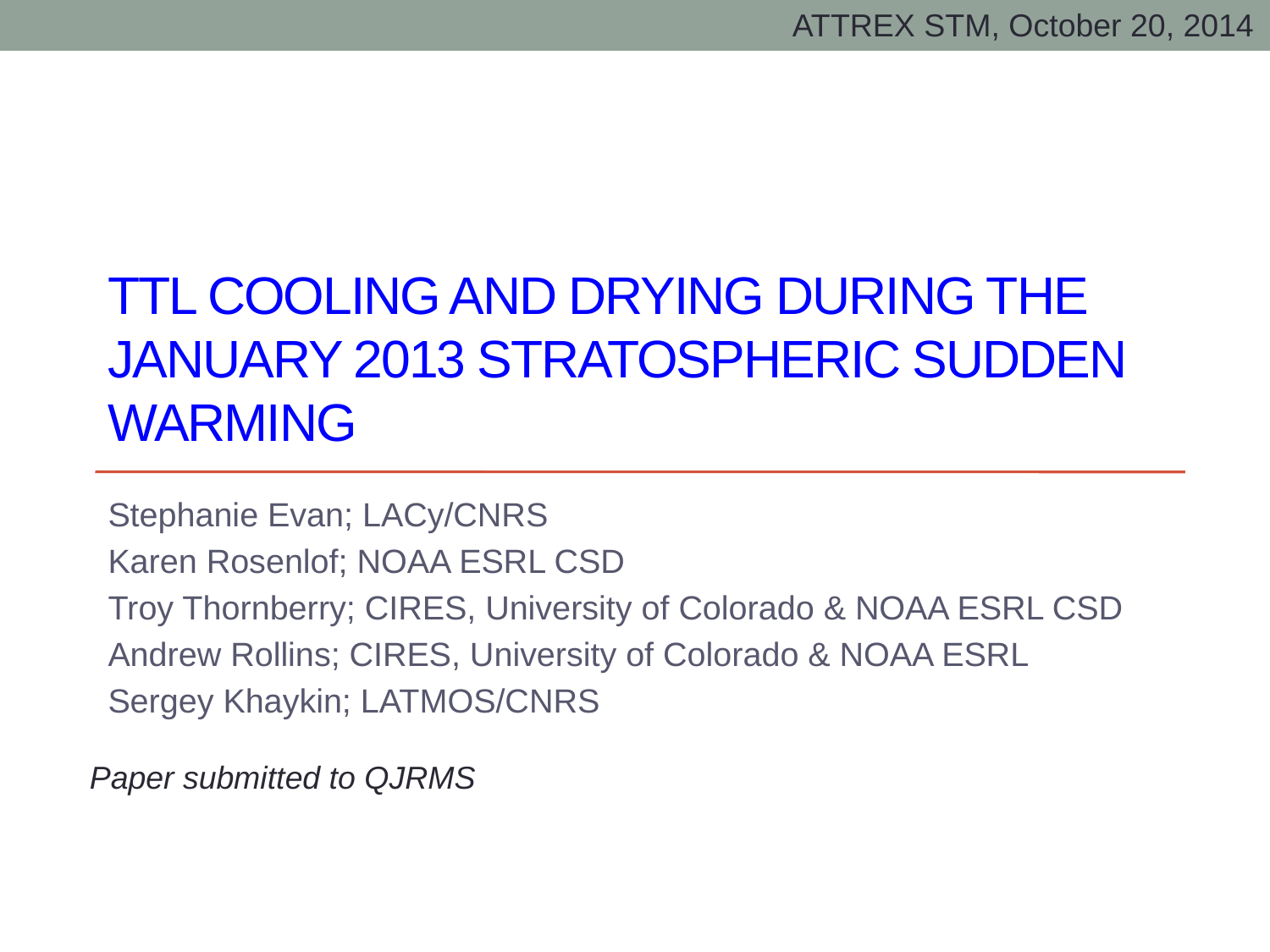

ATTREX STM, October 20, 2014
# TTL cooling and drying during the January 2013 Stratospheric Sudden Warming
Stephanie Evan; LACy/CNRS
Karen Rosenlof; NOAA ESRL CSD
Troy Thornberry; CIRES, University of Colorado & NOAA ESRL CSD
Andrew Rollins; CIRES, University of Colorado & NOAA ESRL
Sergey Khaykin; LATMOS/CNRS
Paper submitted to QJRMS